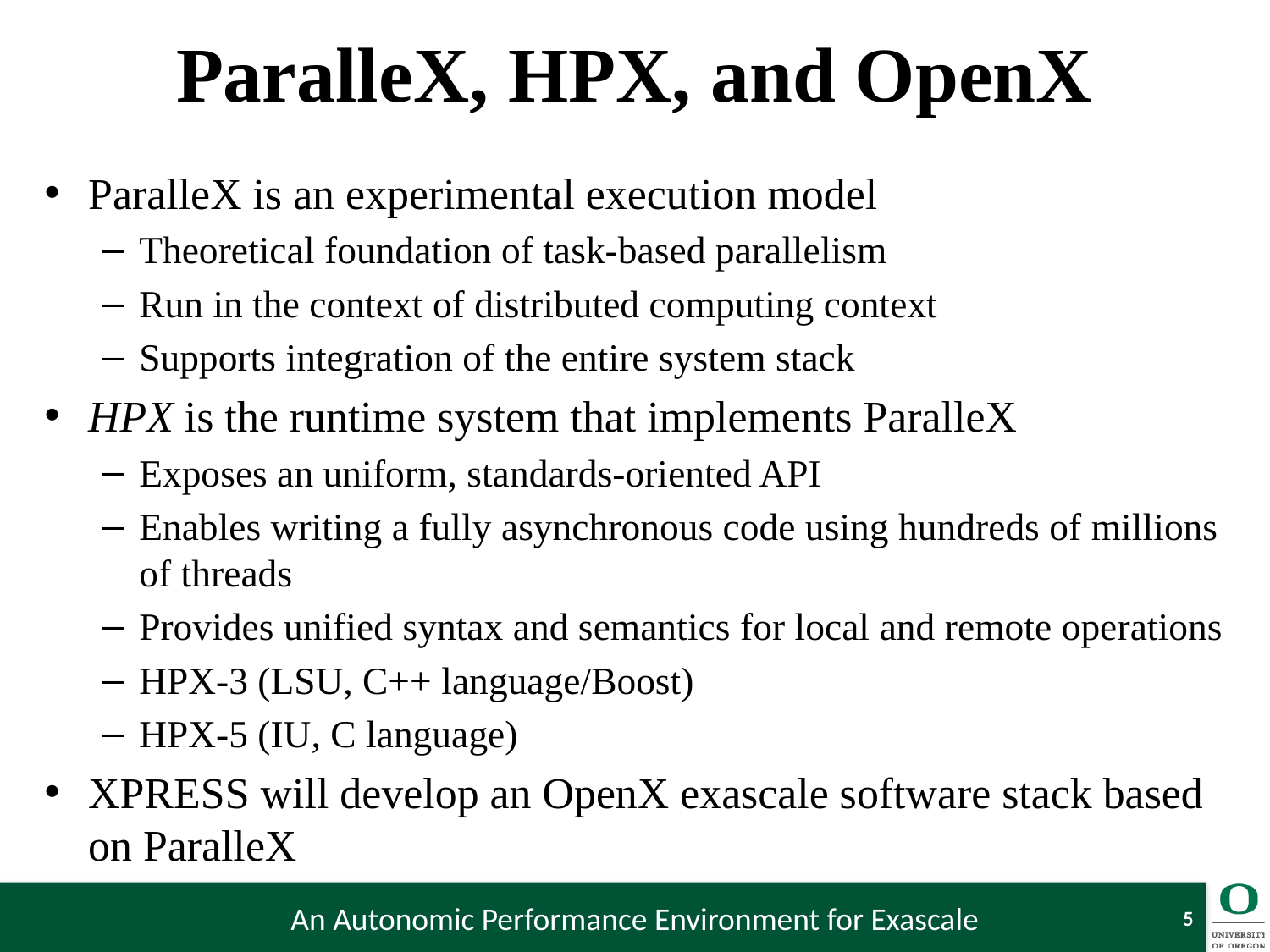

# ParalleX, HPX, and OpenX
ParalleX is an experimental execution model
Theoretical foundation of task-based parallelism
Run in the context of distributed computing context
Supports integration of the entire system stack
HPX is the runtime system that implements ParalleX
Exposes an uniform, standards-oriented API
Enables writing a fully asynchronous code using hundreds of millions of threads
Provides unified syntax and semantics for local and remote operations
HPX-3 (LSU, C++ language/Boost)
HPX-5 (IU, C language)
XPRESS will develop an OpenX exascale software stack based on ParalleX